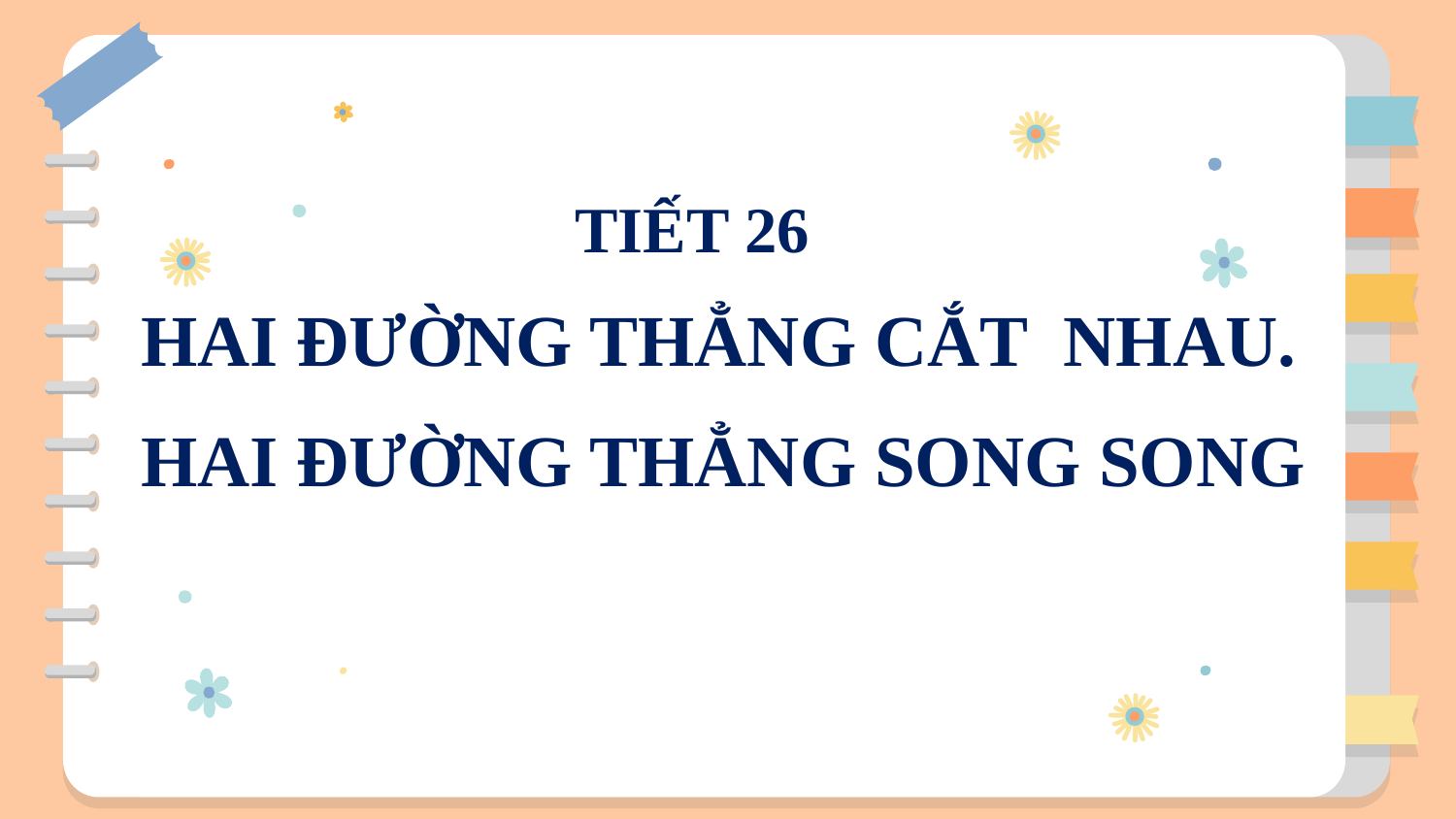

TIẾT 26
HAI ĐƯỜNG THẲNG CẮT  NHAU.
HAI ĐƯỜNG THẲNG SONG SONG